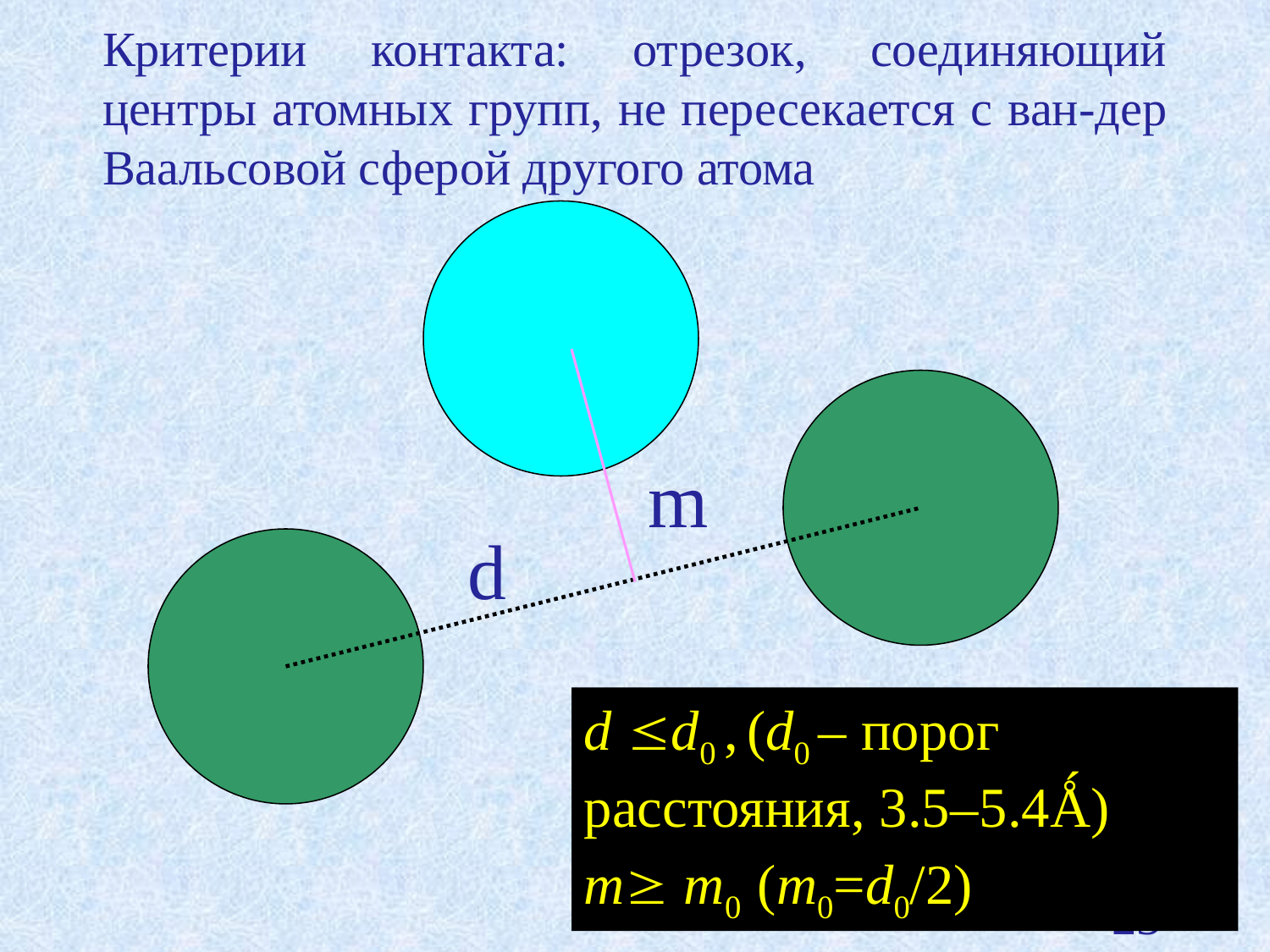

# Критерии контакта: отрезок, соединяющий центры атомных групп, не пересекается с ван-дер Ваальсовой сферой другого атома

m

d

d ≤d0 , (d0 – порог расстояния, 3.5–5.4Ǻ)
m≥ m0  (m0=d0/2)